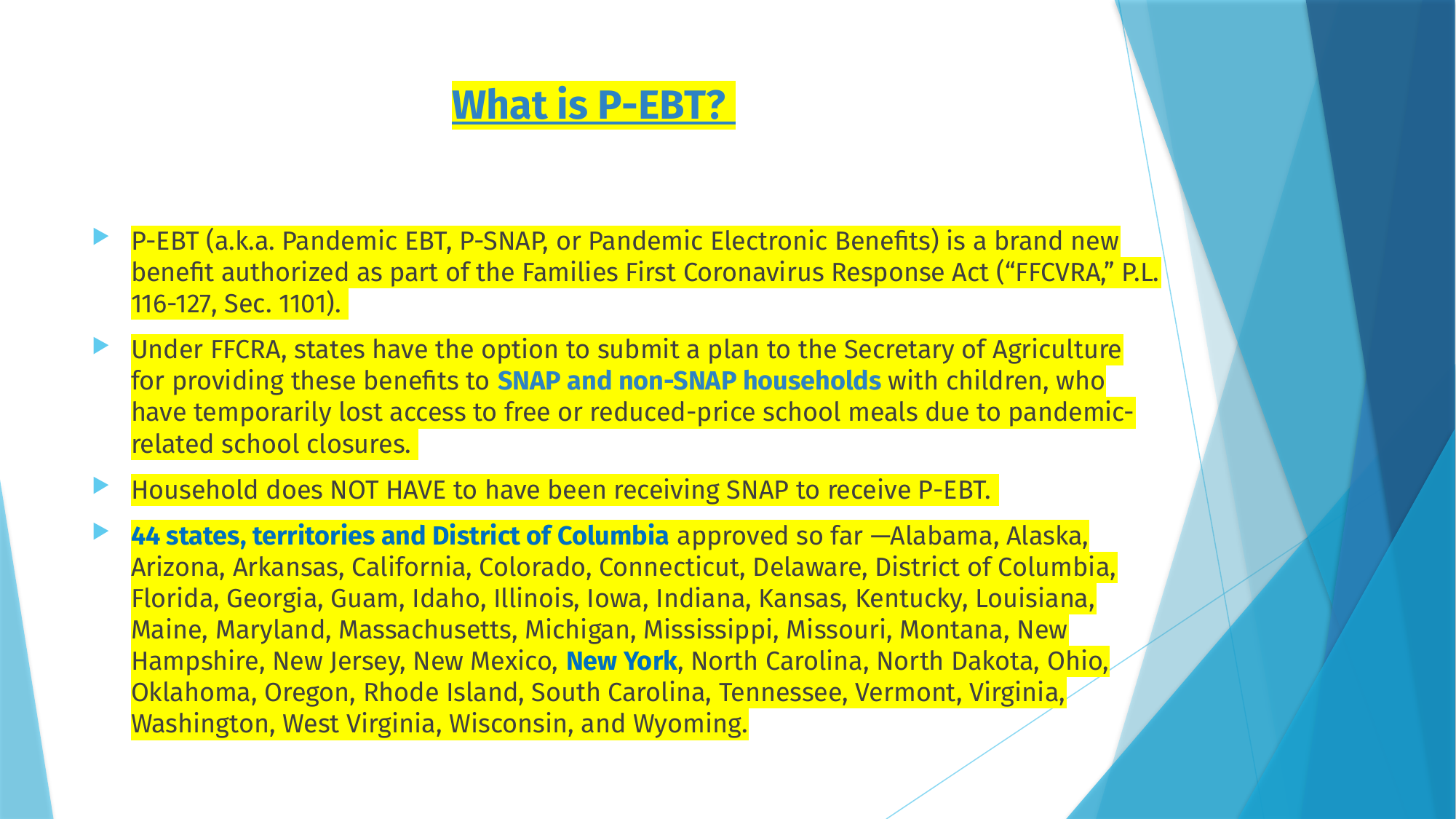

# What is P-EBT?

P-EBT (a.k.a. Pandemic EBT, P-SNAP, or Pandemic Electronic Benefits) is a brand new benefit authorized as part of the Families First Coronavirus Response Act (“FFCVRA,” P.L. 116-127, Sec. 1101).
Under FFCRA, states have the option to submit a plan to the Secretary of Agriculture for providing these benefits to SNAP and non-SNAP households with children, who have temporarily lost access to free or reduced-price school meals due to pandemic-related school closures.
Household does NOT HAVE to have been receiving SNAP to receive P-EBT.
44 states, territories and District of Columbia approved so far —Alabama, Alaska, Arizona, Arkansas, California, Colorado, Connecticut, Delaware, District of Columbia, Florida, Georgia, Guam, Idaho, Illinois, Iowa, Indiana, Kansas, Kentucky, Louisiana, Maine, Maryland, Massachusetts, Michigan, Mississippi, Missouri, Montana, New Hampshire, New Jersey, New Mexico, New York, North Carolina, North Dakota, Ohio, Oklahoma, Oregon, Rhode Island, South Carolina, Tennessee, Vermont, Virginia, Washington, West Virginia, Wisconsin, and Wyoming.